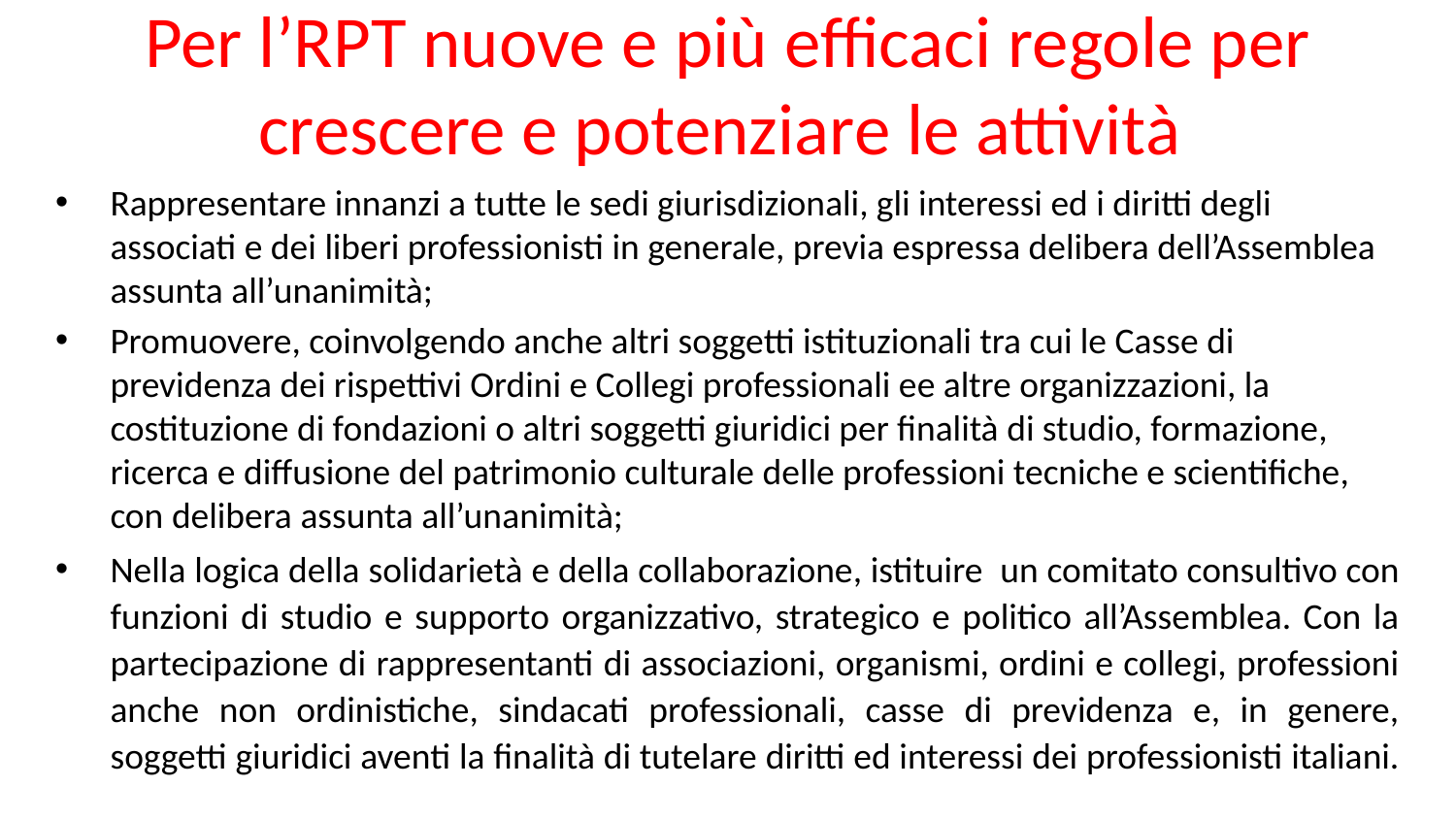

# Per l’RPT nuove e più efficaci regole per crescere e potenziare le attività
Rappresentare innanzi a tutte le sedi giurisdizionali, gli interessi ed i diritti degli associati e dei liberi professionisti in generale, previa espressa delibera dell’Assemblea assunta all’unanimità;
Promuovere, coinvolgendo anche altri soggetti istituzionali tra cui le Casse di previdenza dei rispettivi Ordini e Collegi professionali ee altre organizzazioni, la costituzione di fondazioni o altri soggetti giuridici per finalità di studio, formazione, ricerca e diffusione del patrimonio culturale delle professioni tecniche e scientifiche, con delibera assunta all’unanimità;
Nella logica della solidarietà e della collaborazione, istituire  un comitato consultivo con funzioni di studio e supporto organizzativo, strategico e politico all’Assemblea. Con la partecipazione di rappresentanti di associazioni, organismi, ordini e collegi, professioni anche non ordinistiche, sindacati professionali, casse di previdenza e, in genere, soggetti giuridici aventi la finalità di tutelare diritti ed interessi dei professionisti italiani.